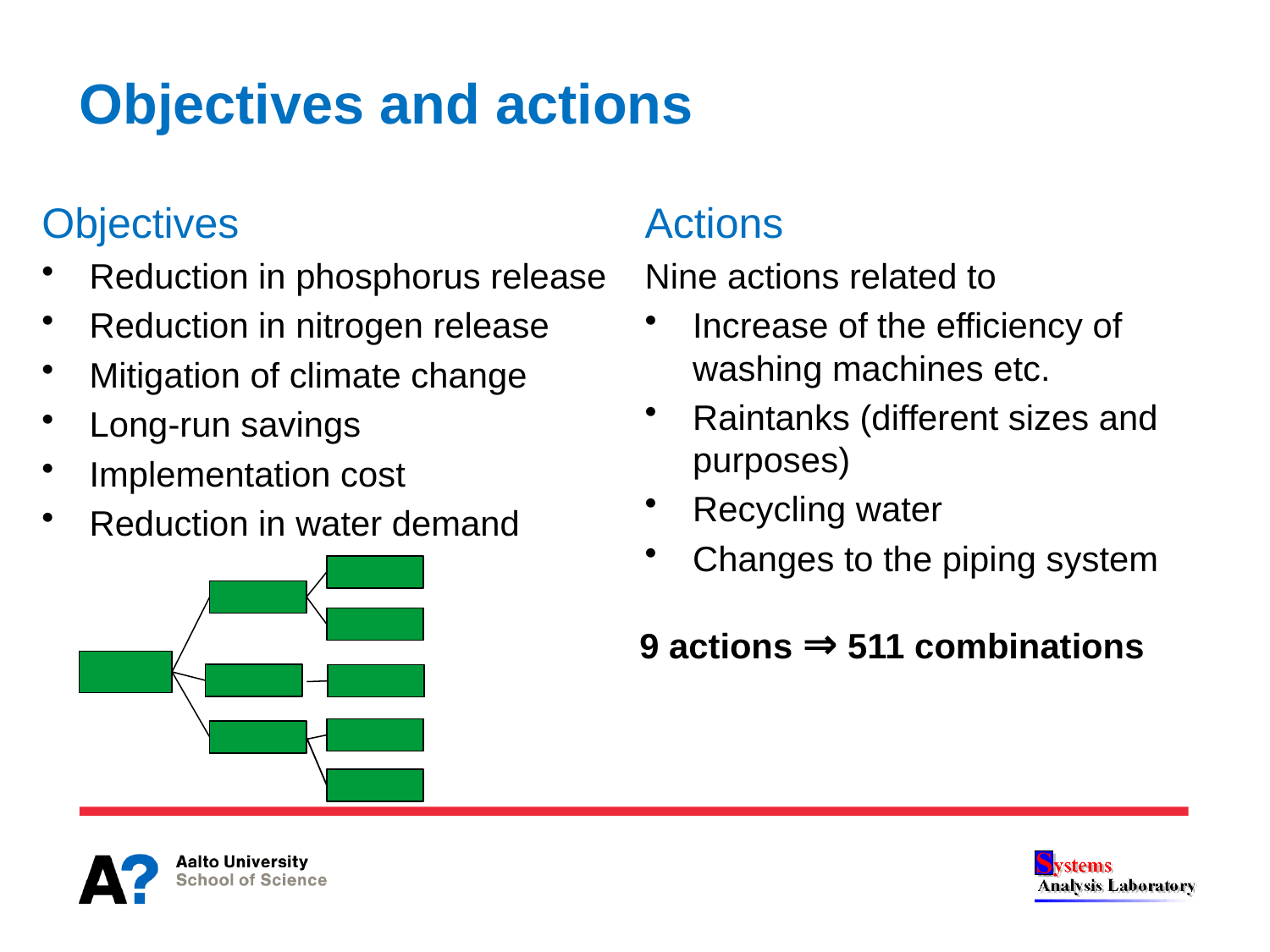

# Objectives and actions
Objectives
Reduction in phosphorus release
Reduction in nitrogen release
Mitigation of climate change
Long-run savings
Implementation cost
Reduction in water demand
Actions
Nine actions related to
Increase of the efficiency of washing machines etc.
Raintanks (different sizes and purposes)
Recycling water
Changes to the piping system

9 actions ⇒ 511 combinations